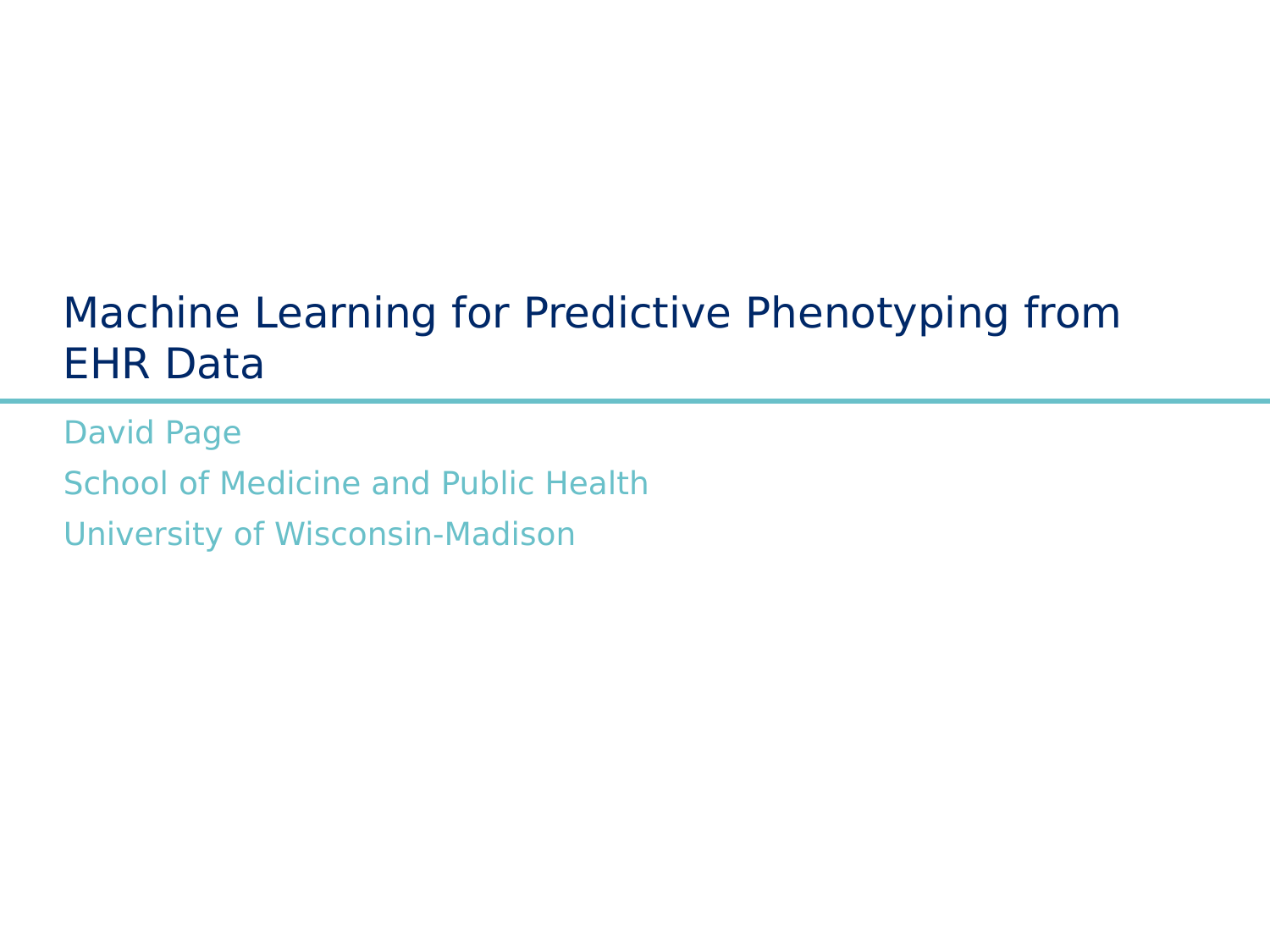

# Machine Learning for Predictive Phenotyping from EHR Data
David Page
School of Medicine and Public Health
University of Wisconsin-Madison